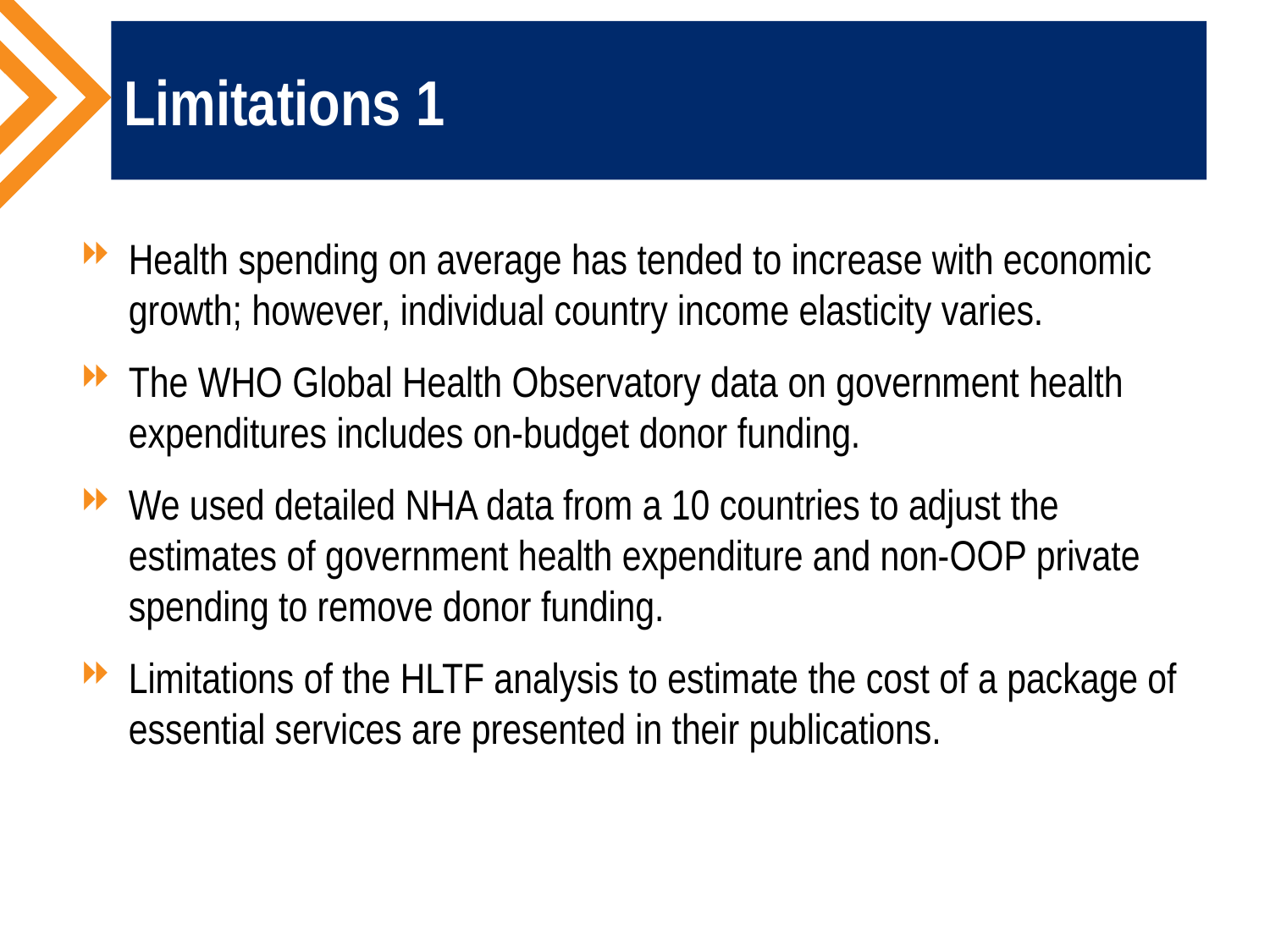

# Limitations 1
Health spending on average has tended to increase with economic growth; however, individual country income elasticity varies.
The WHO Global Health Observatory data on government health expenditures includes on-budget donor funding.
We used detailed NHA data from a 10 countries to adjust the estimates of government health expenditure and non-OOP private spending to remove donor funding.
Limitations of the HLTF analysis to estimate the cost of a package of essential services are presented in their publications.